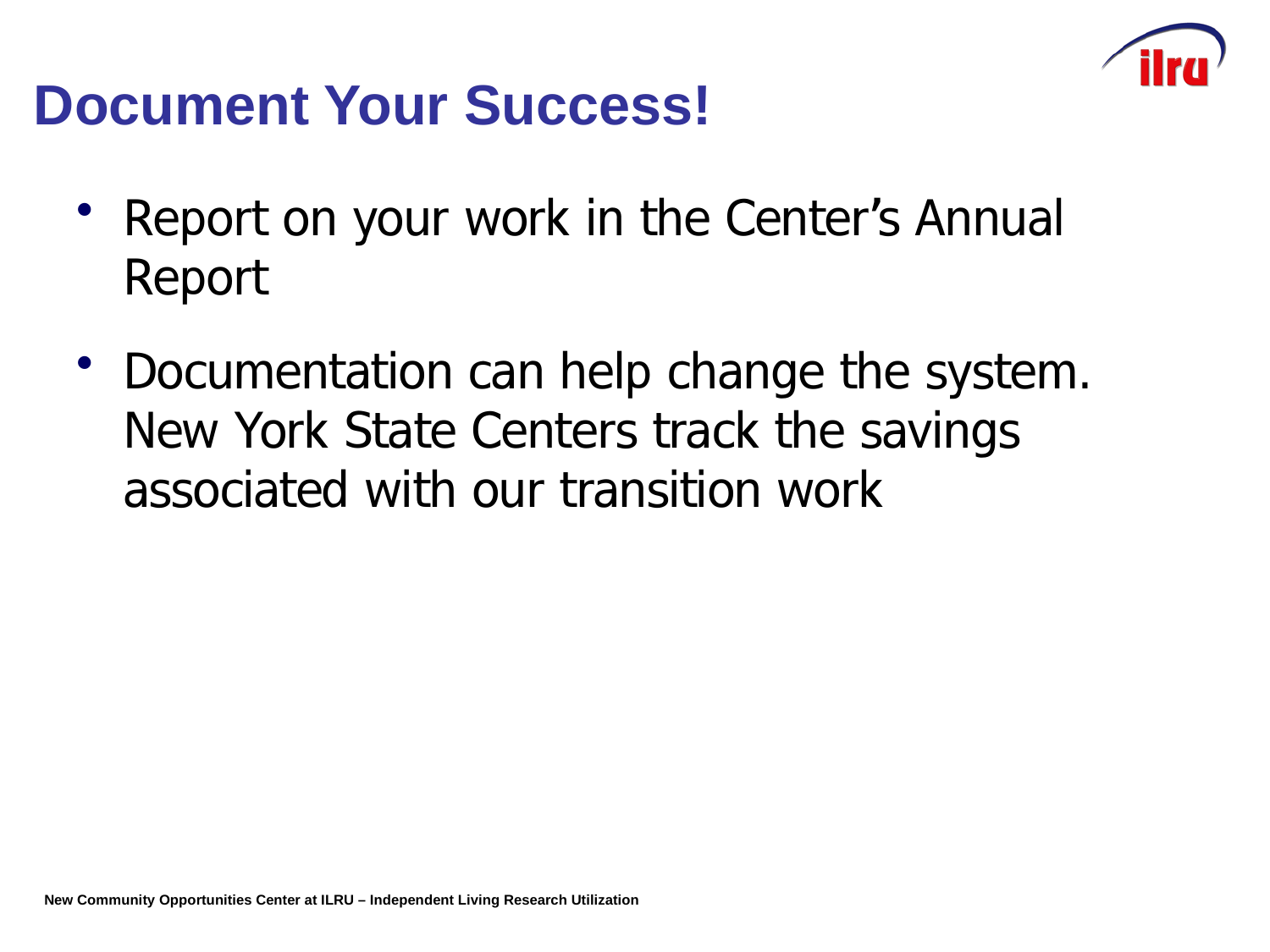

Document Your Success!
Report on your work in the Center’s Annual Report

Documentation can help change the system.  New York State Centers track the savings associated with our transition work